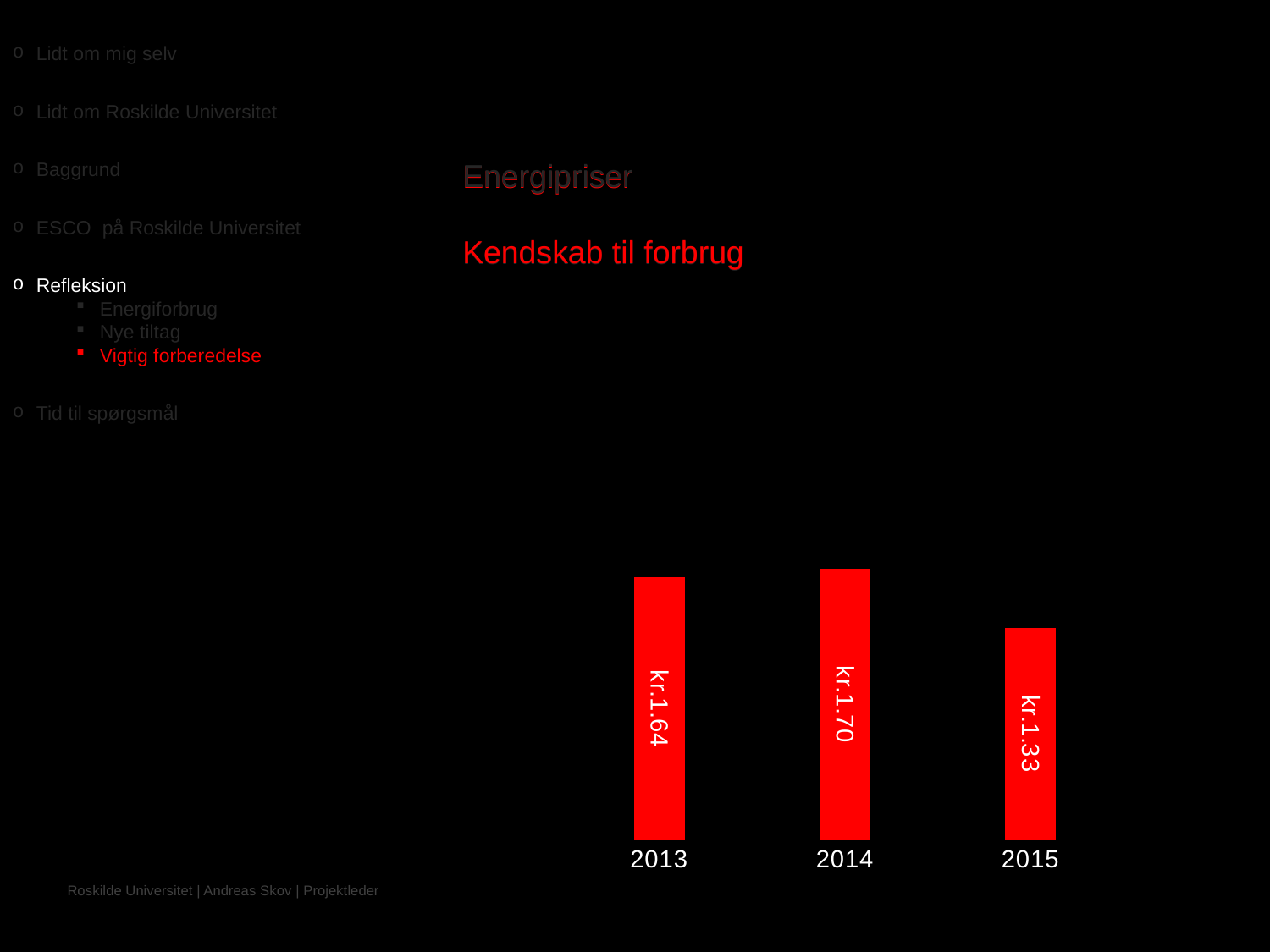

Lidt om mig selv
Lidt om Roskilde Universitet
Baggrund
ESCO  på Roskilde Universitet
Refleksion
Energiforbrug
Nye tiltag
Vigtig forberedelse
Tid til spørgsmål

Energipriser

Kendskab til forbrug
Energipriser

Kendskab til forbrug

### Chart

| Category | Serie 1 |
|---|---|
| 2013 | 1.6417573510286874 |
| 2014 | 1.6984436793653195 |
| 2015 | 1.32806432485991 |
Roskilde Universitet | Andreas Skov | Projektleder